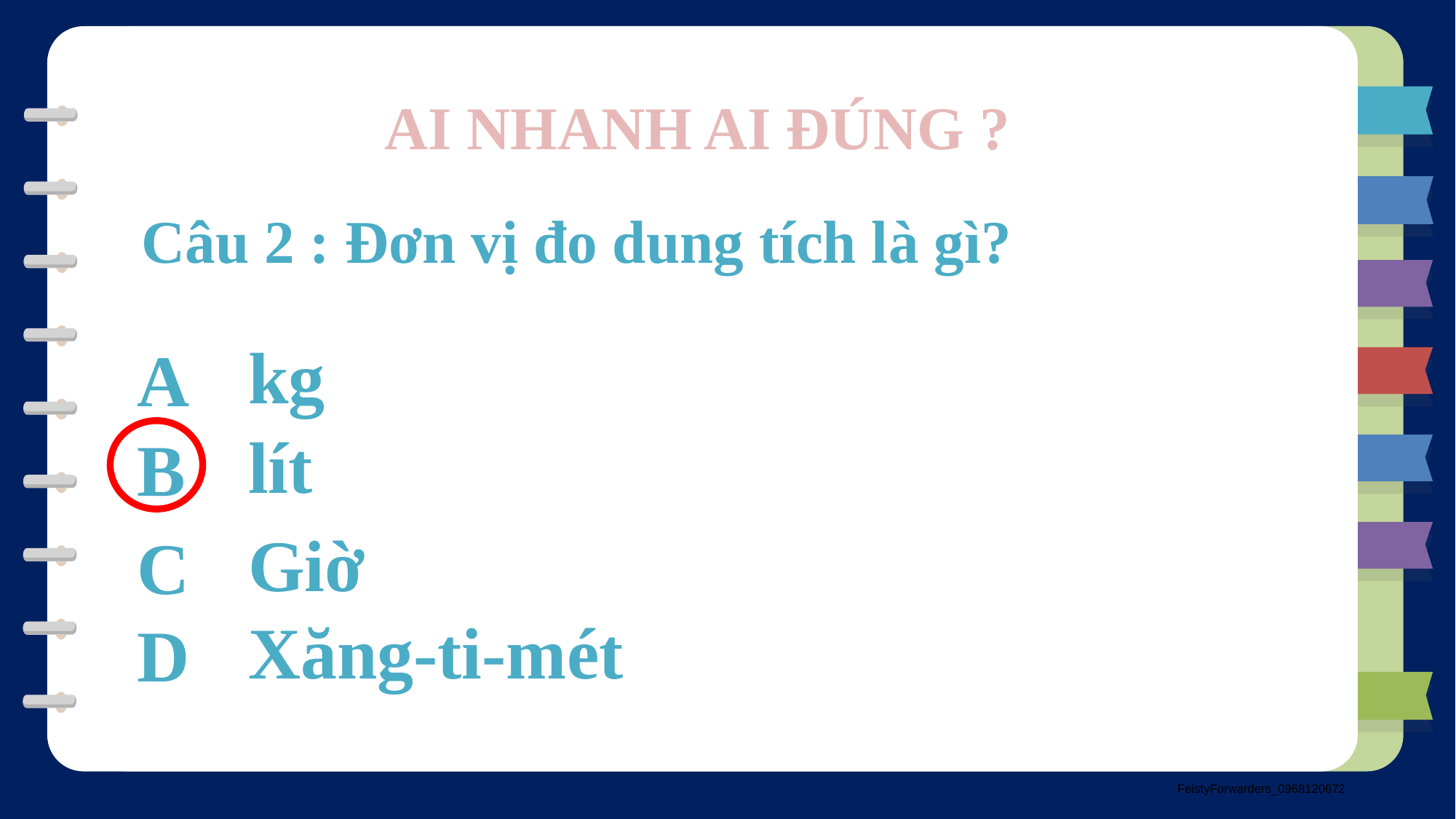

AI NHANH AI ĐÚNG ?
Câu 2 : Đơn vị đo dung tích là gì?
kg
A

lít
B
Giờ
C
Xăng-ti-mét
D